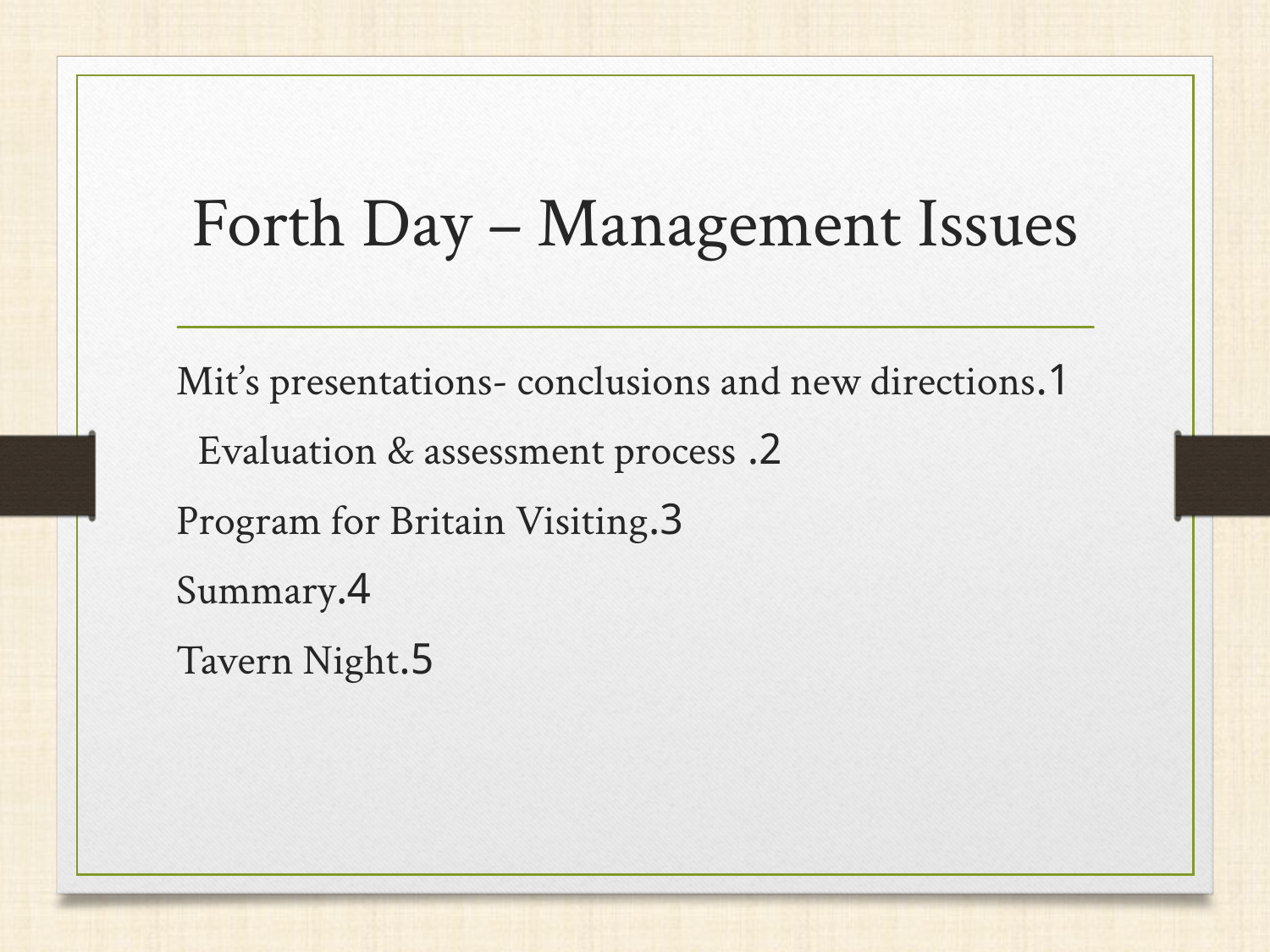

# Forth Day – Management Issues
1.Mit’s presentations- conclusions and new directions
2. Evaluation & assessment process
3.Program for Britain Visiting
4.Summary
5.Tavern Night